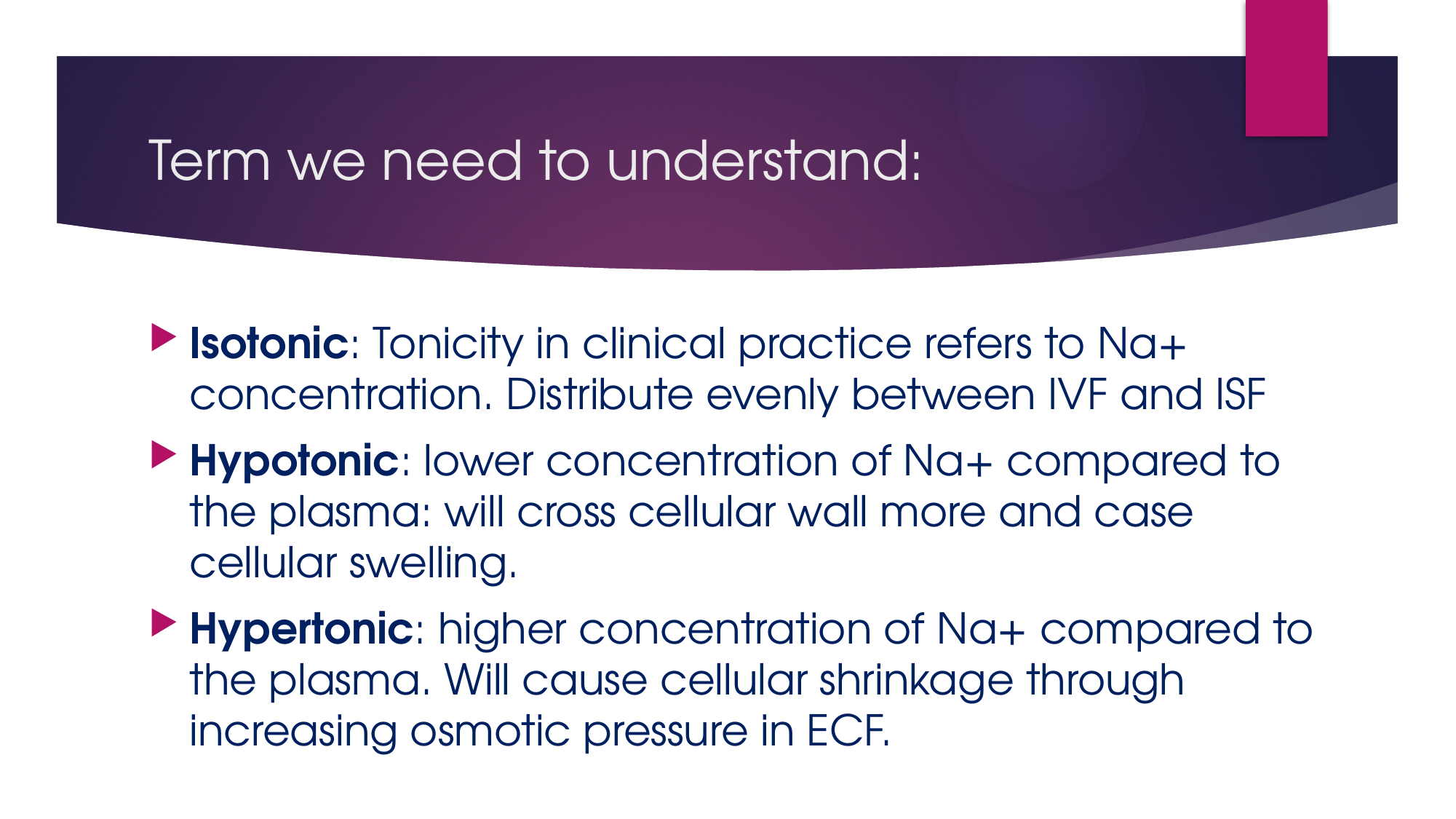

# Term we need to understand:
Isotonic: Tonicity in clinical practice refers to Na+ concentration. Distribute evenly between IVF and ISF
Hypotonic: lower concentration of Na+ compared to the plasma: will cross cellular wall more and case cellular swelling.
Hypertonic: higher concentration of Na+ compared to the plasma. Will cause cellular shrinkage through increasing osmotic pressure in ECF.